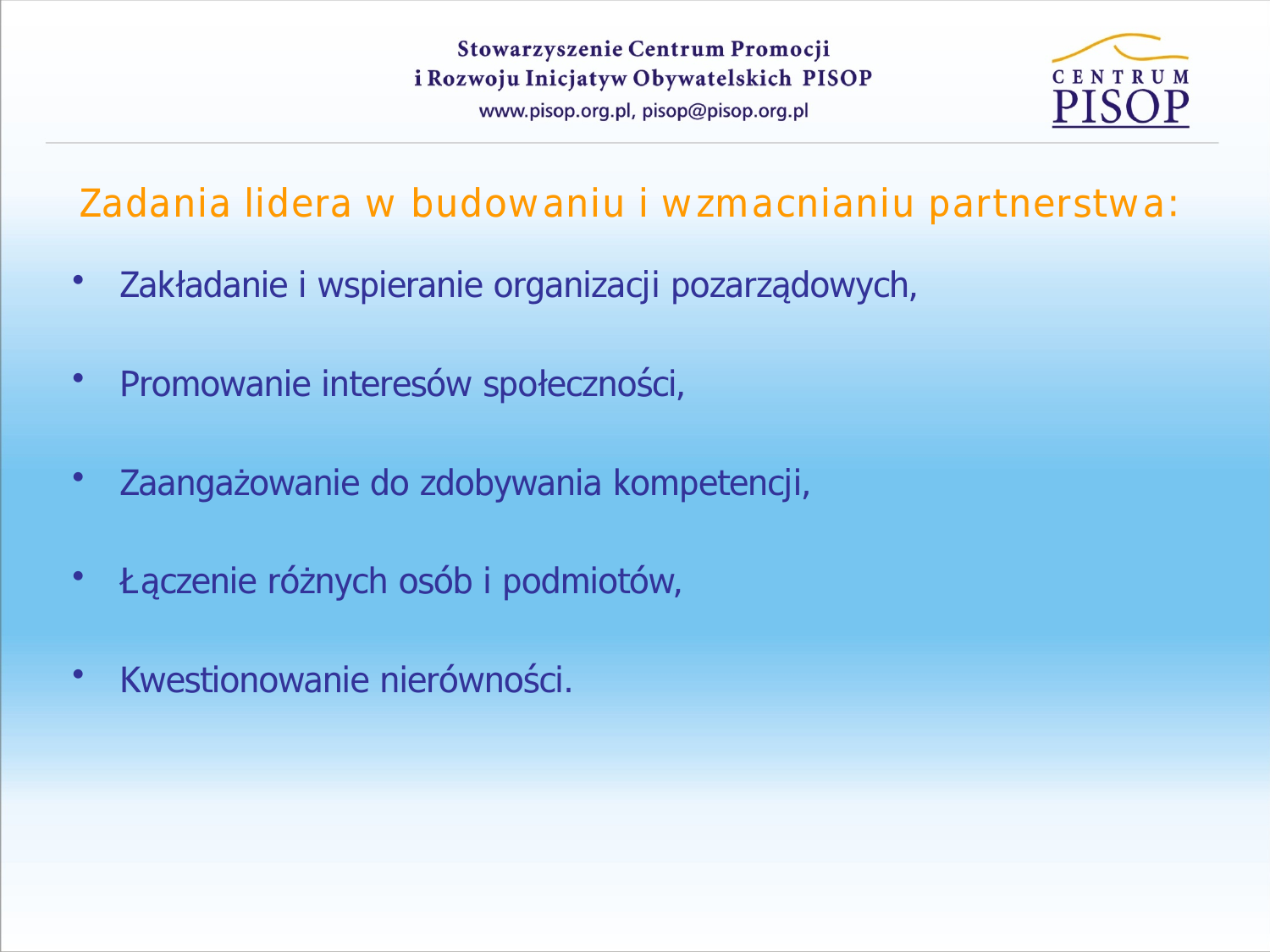

# Zadania lidera w budowaniu i wzmacnianiu partnerstwa:
Zakładanie i wspieranie organizacji pozarządowych,

Promowanie interesów społeczności,

Zaangażowanie do zdobywania kompetencji,

Łączenie różnych osób i podmiotów,

Kwestionowanie nierówności.